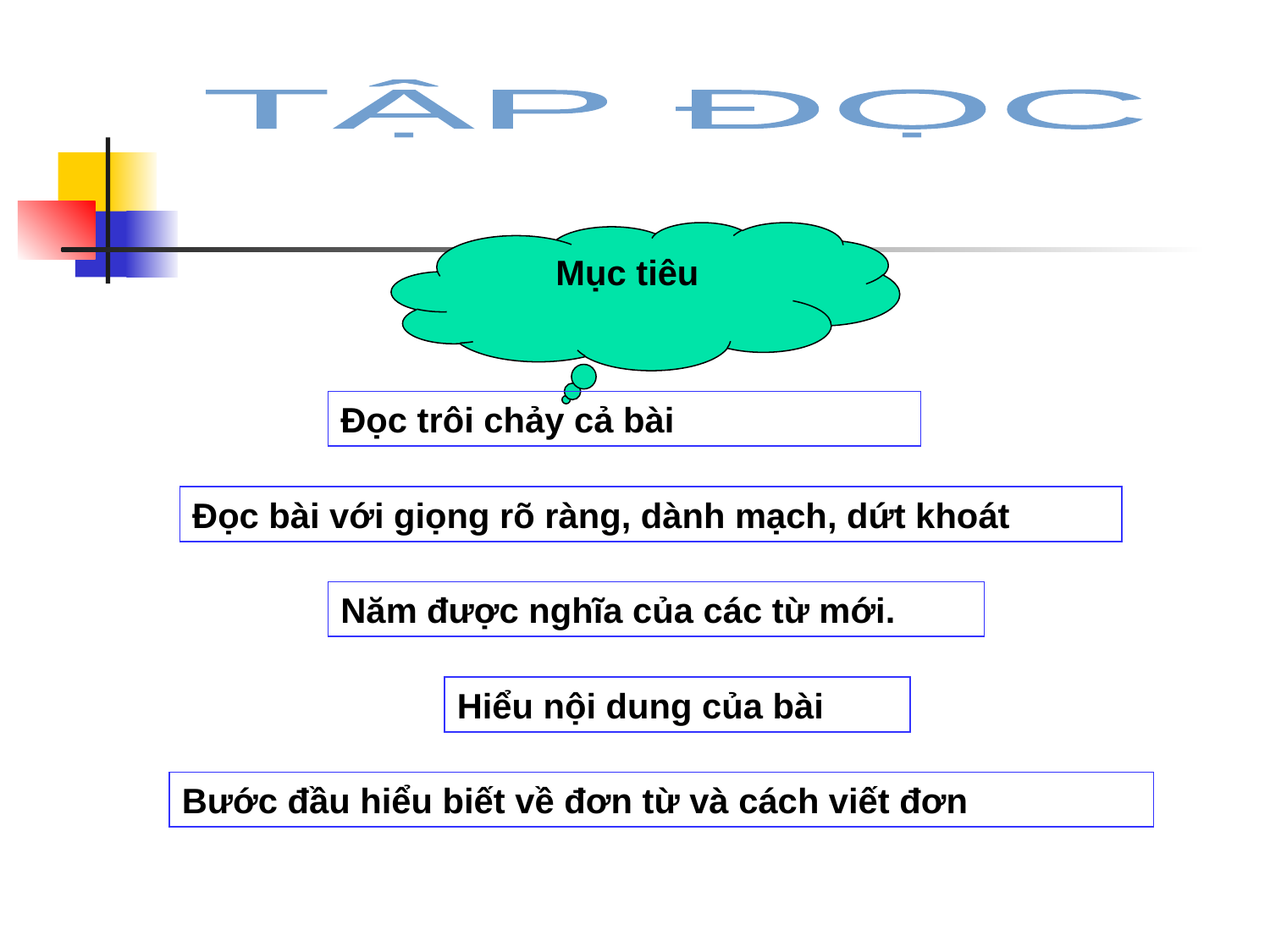

TẬP ĐỌC
Mục tiêu
Đọc trôi chảy cả bài
Đọc bài với giọng rõ ràng, dành mạch, dứt khoát
Năm được nghĩa của các từ mới.
Hiểu nội dung của bài
Bước đầu hiểu biết về đơn từ và cách viết đơn